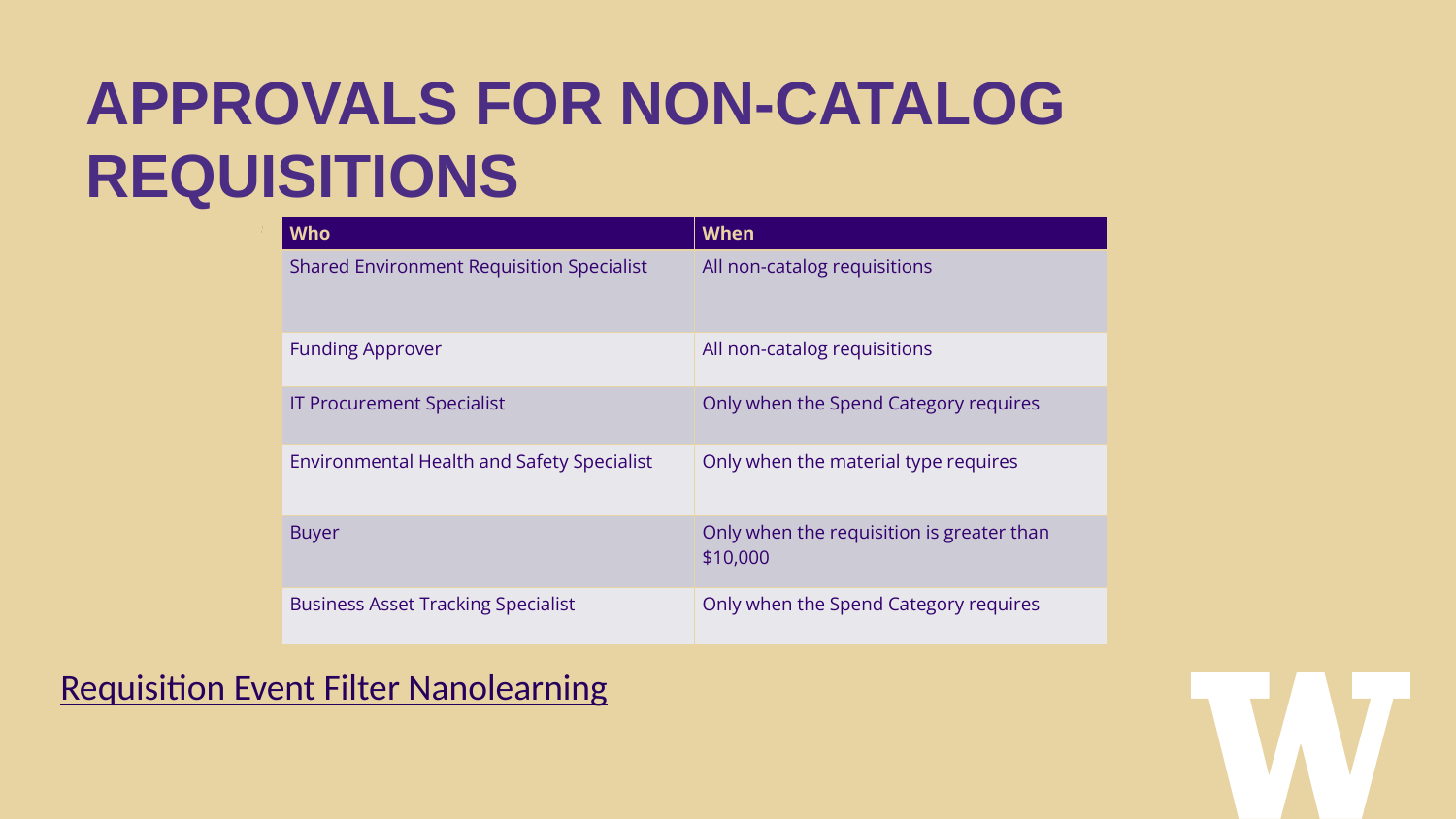

# APPROVALS FOR NON-CATALOG REQUISITIONS
| Who​ | When​ |
| --- | --- |
| Shared Environment Requisition Specialist​ | All non-catalog requisitions​ |
| Funding Approver​ | All non-catalog requisitions​ |
| IT Procurement Specialist​ | Only when the Spend Category requires​ |
| Environmental Health and Safety Specialist​ | Only when the material type requires​ |
| Buyer​ | Only when the requisition is greater than $10,000​ |
| Business Asset Tracking Specialist​ | Only when the Spend Category requires​ |
Requisition Event Filter Nanolearning